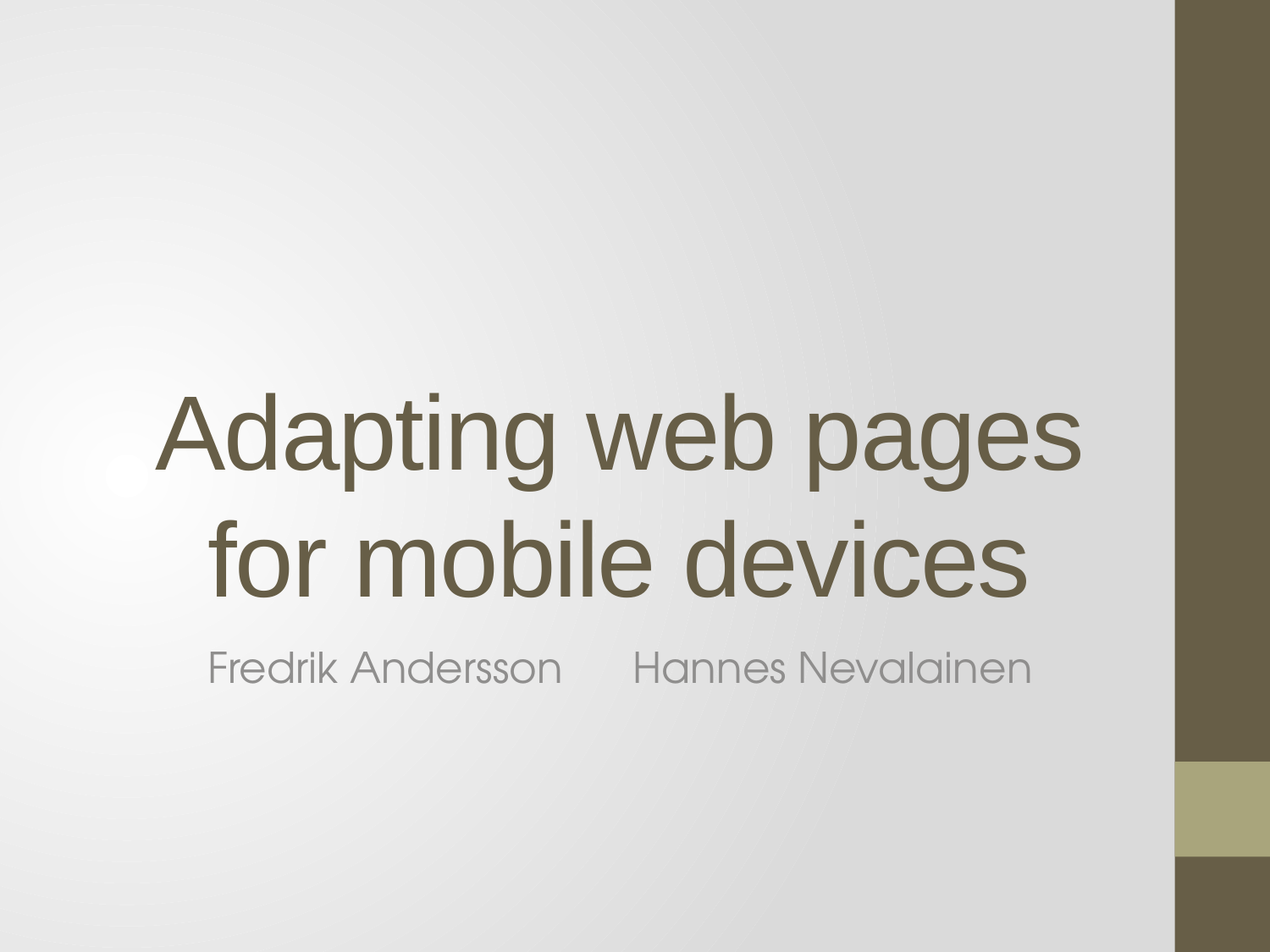

# Adapting web pages for mobile devices
Fredrik Andersson      Hannes Nevalainen